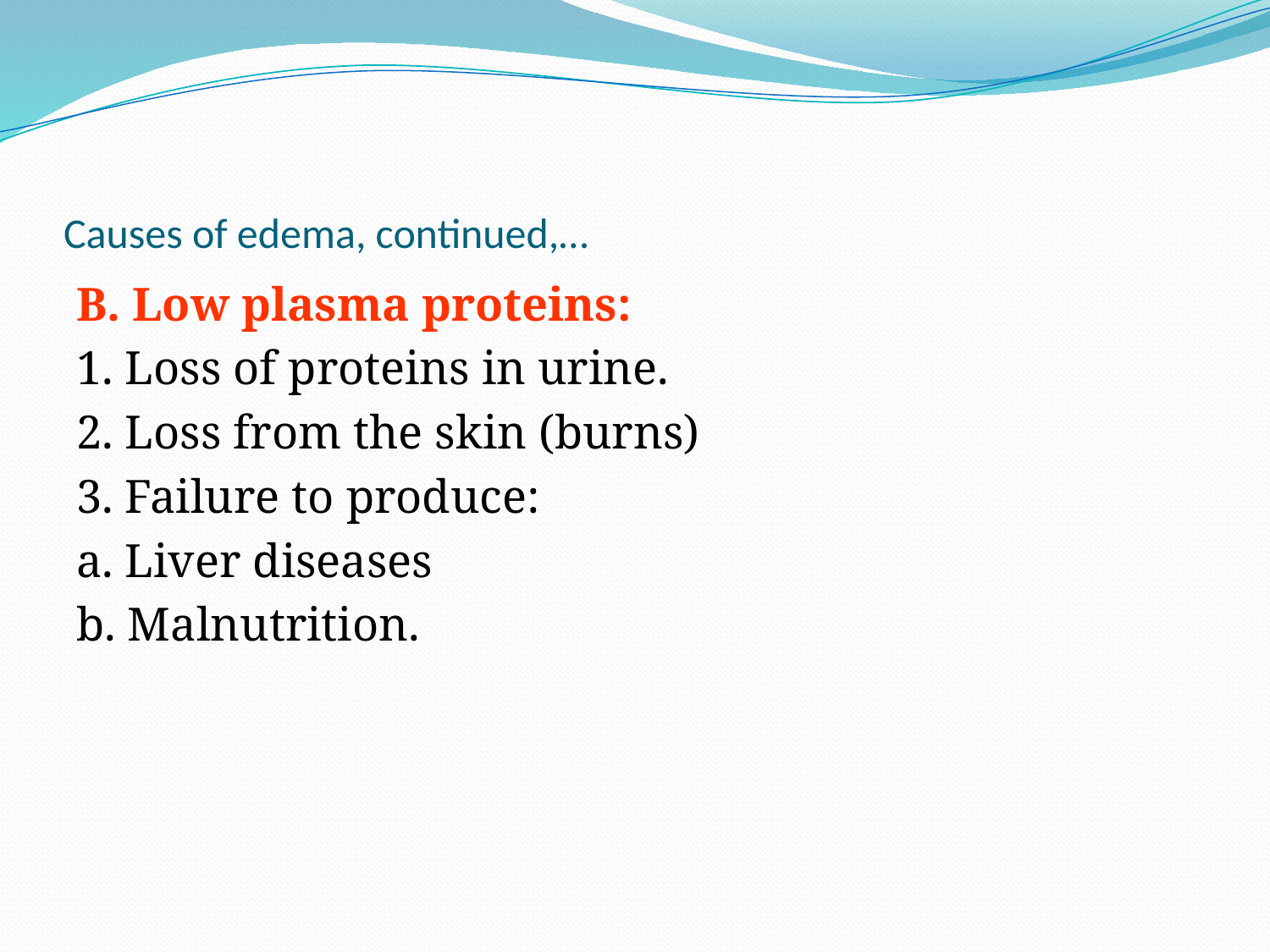

# Causes of edema, continued,…
B. Low plasma proteins:
1. Loss of proteins in urine.
2. Loss from the skin (burns)
3. Failure to produce:
a. Liver diseases
b. Malnutrition.